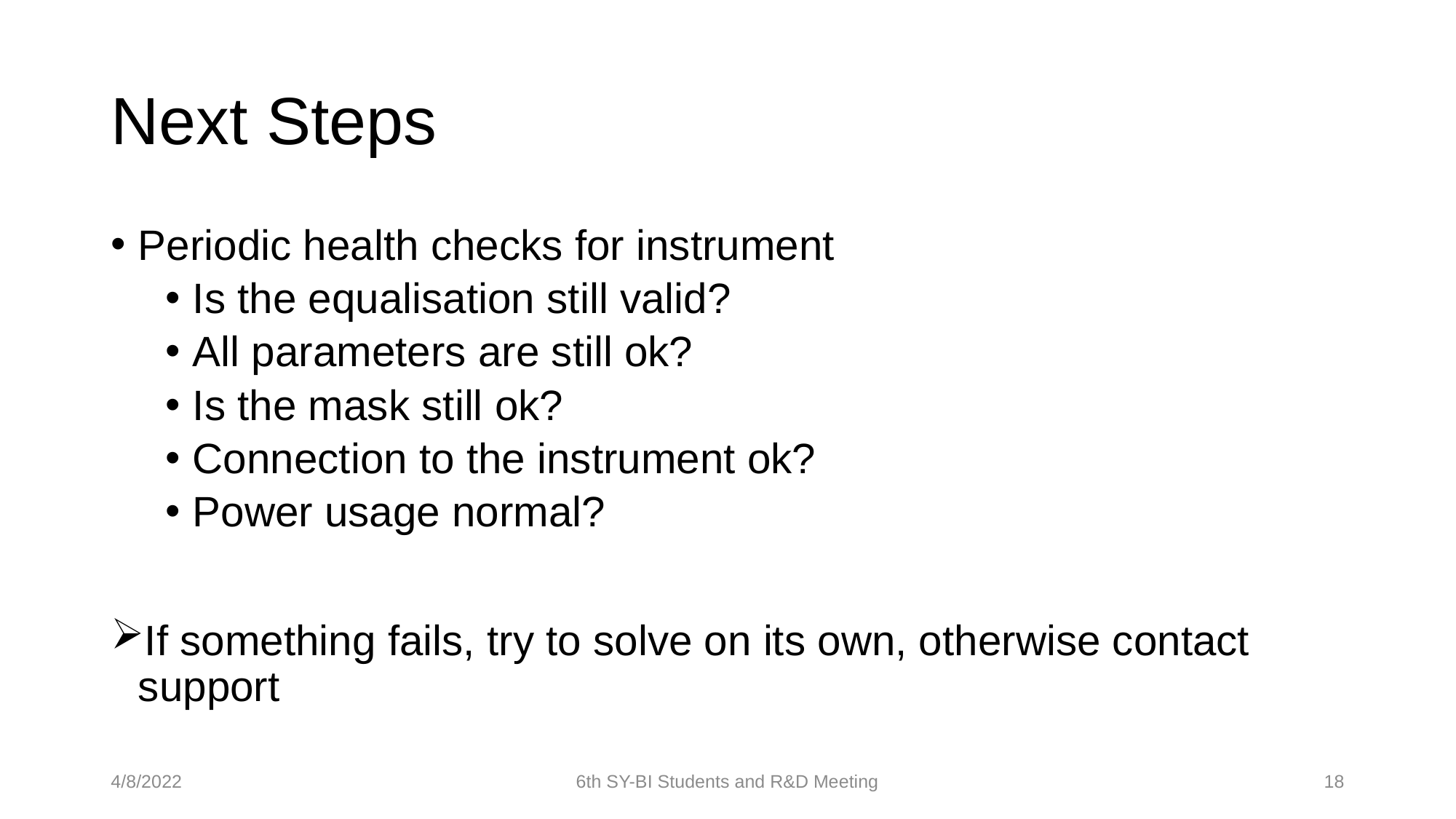

# Next Steps
Periodic health checks for instrument
Is the equalisation still valid?
All parameters are still ok?
Is the mask still ok?
Connection to the instrument ok?
Power usage normal?

If something fails, try to solve on its own, otherwise contact support
4/8/2022
6th SY-BI Students and R&D Meeting
18